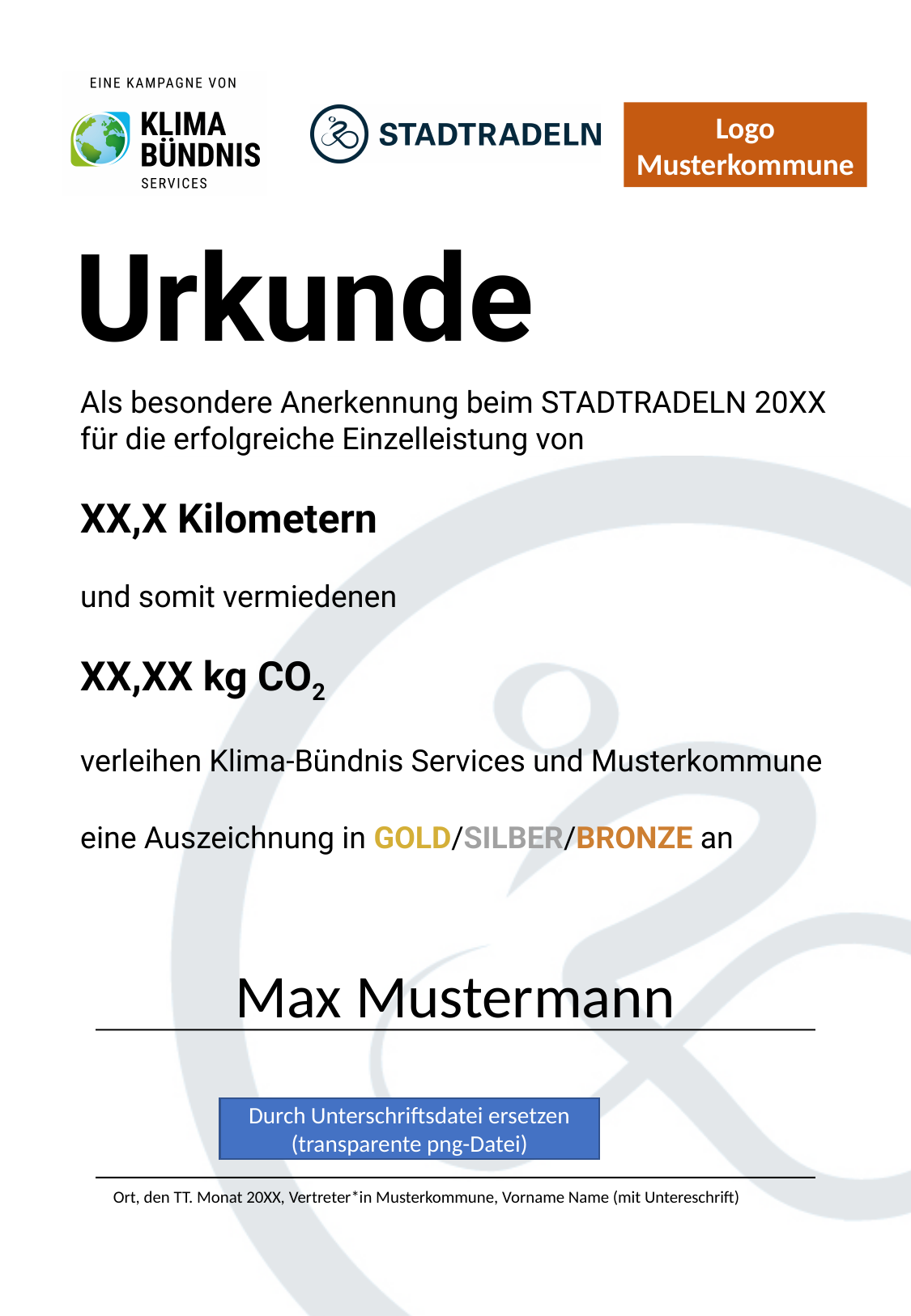

Logo Musterkommune
Als besondere Anerkennung beim STADTRADELN 20XX
für die erfolgreiche Einzelleistung von

XX,X Kilometern

und somit vermiedenen

XX,XX kg CO2

verleihen Klima-Bündnis Services und Musterkommune

eine Auszeichnung in GOLD/SILBER/BRONZE an

Max Mustermann
Durch Unterschriftsdatei ersetzen (transparente png-Datei)
Ort, den TT. Monat 20XX, Vertreter*in Musterkommune, Vorname Name (mit Untereschrift)